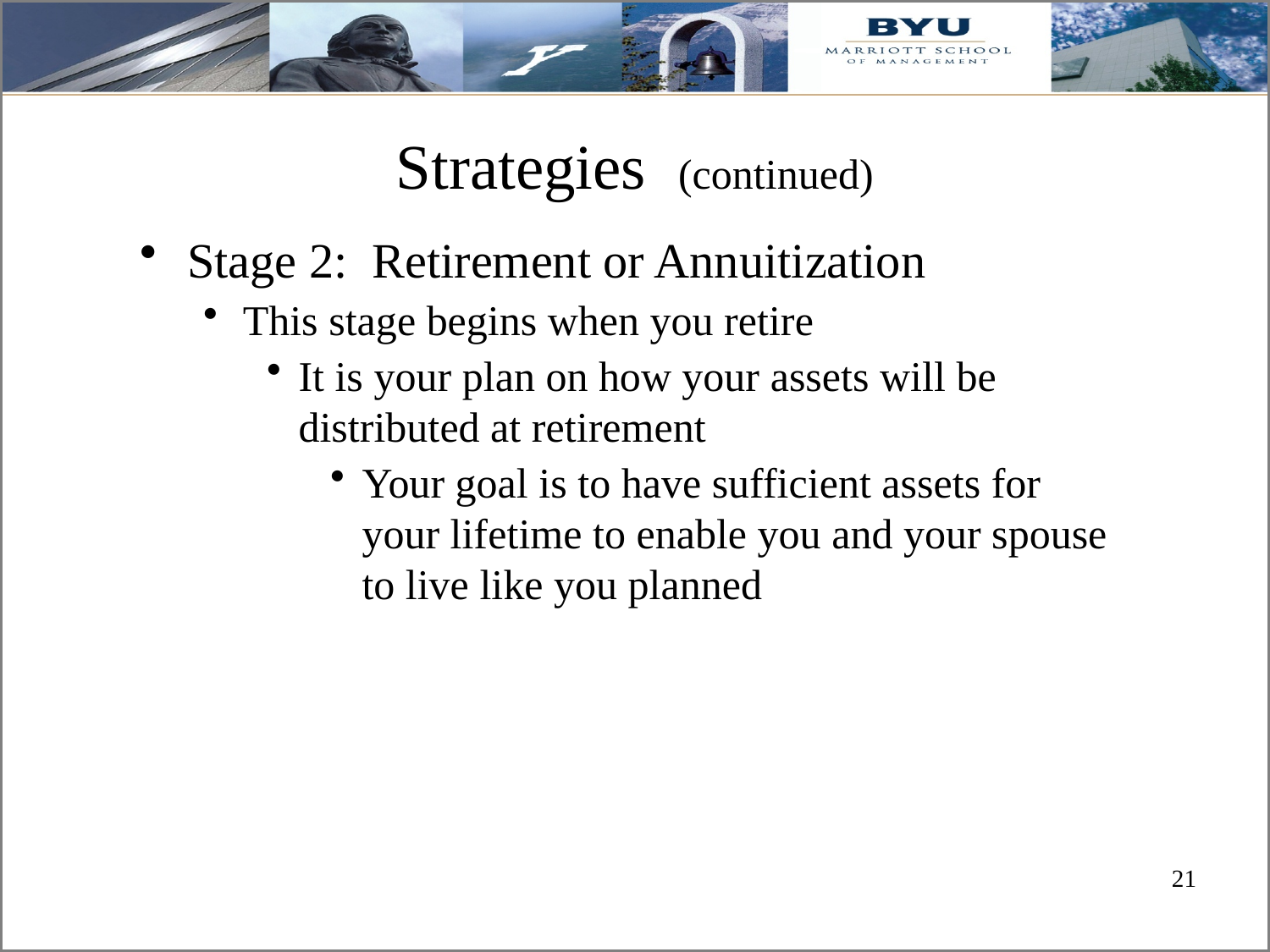

# Strategies  (continued)
Stage 2:  Retirement or Annuitization
This stage begins when you retire
It is your plan on how your assets will be distributed at retirement
Your goal is to have sufficient assets for your lifetime to enable you and your spouse to live like you planned